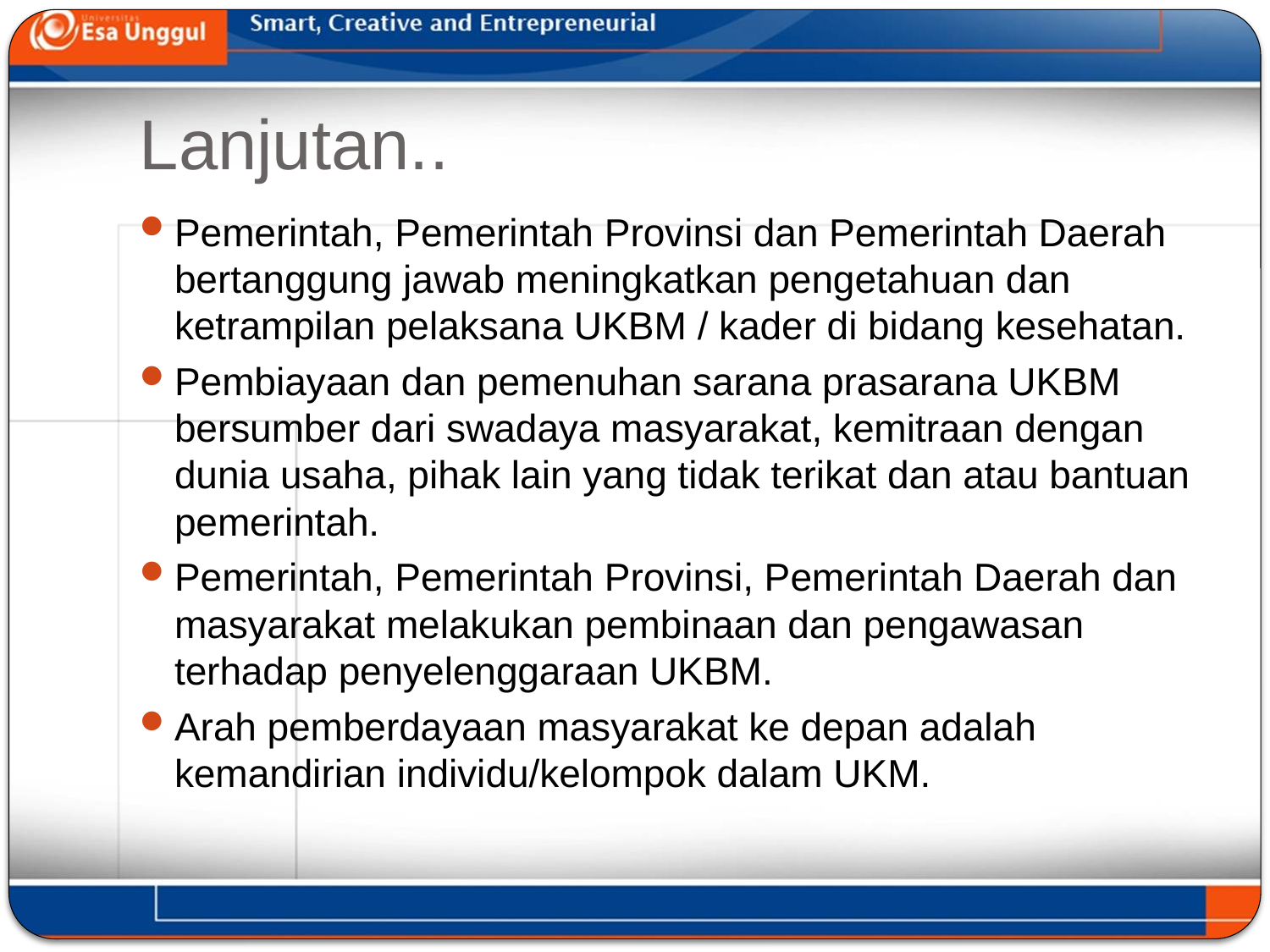

# Lanjutan..
Pemerintah, Pemerintah Provinsi dan Pemerintah Daerah bertanggung jawab meningkatkan pengetahuan dan ketrampilan pelaksana UKBM / kader di bidang kesehatan.
Pembiayaan dan pemenuhan sarana prasarana UKBM bersumber dari swadaya masyarakat, kemitraan dengan dunia usaha, pihak lain yang tidak terikat dan atau bantuan pemerintah.
Pemerintah, Pemerintah Provinsi, Pemerintah Daerah dan masyarakat melakukan pembinaan dan pengawasan terhadap penyelenggaraan UKBM.
Arah pemberdayaan masyarakat ke depan adalah kemandirian individu/kelompok dalam UKM.